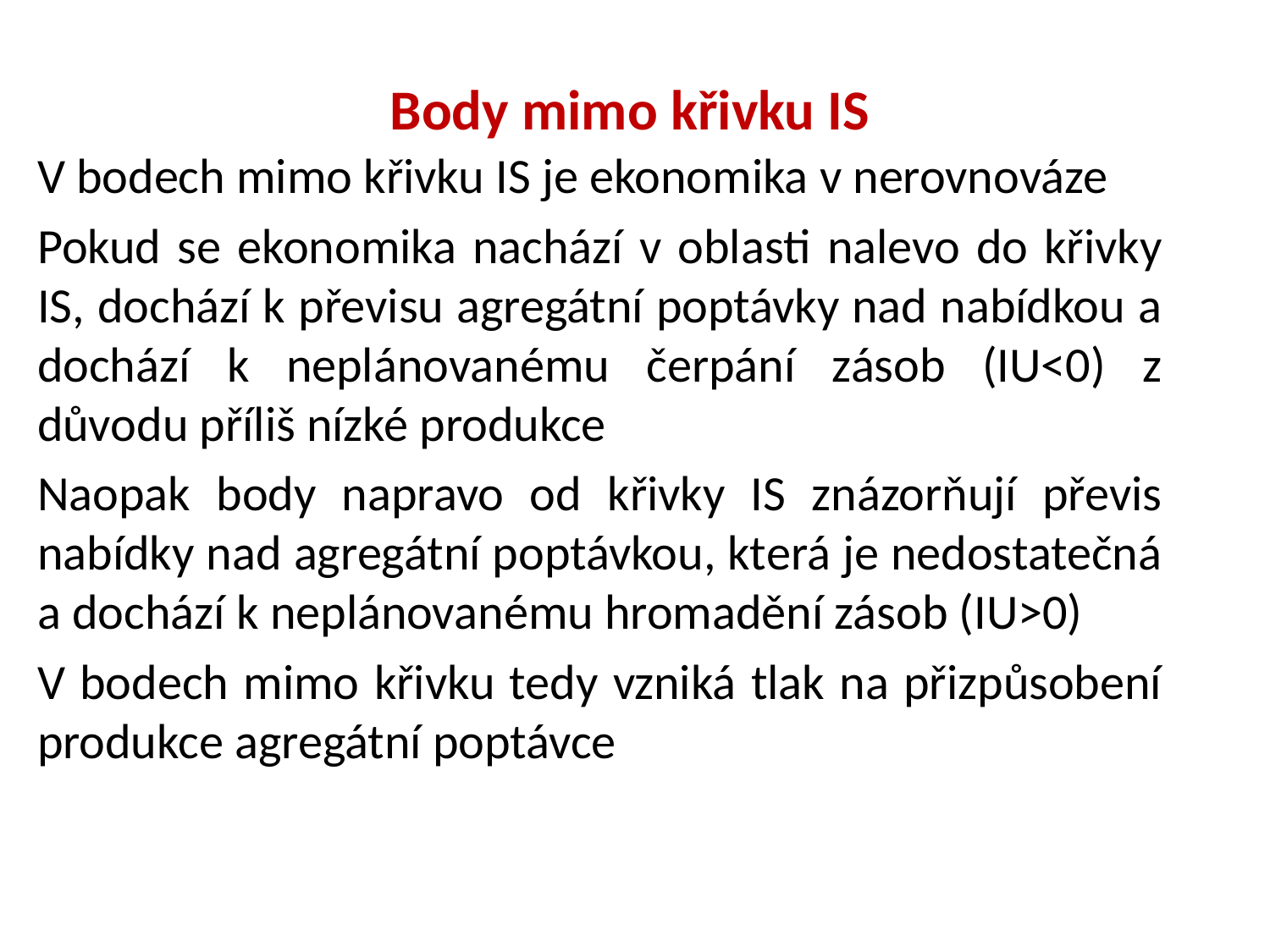

# Body mimo křivku IS
V bodech mimo křivku IS je ekonomika v nerovnováze
Pokud se ekonomika nachází v oblasti nalevo do křivky IS, dochází k převisu agregátní poptávky nad nabídkou a dochází k neplánovanému čerpání zásob (IU<0) z důvodu příliš nízké produkce
Naopak body napravo od křivky IS znázorňují převis nabídky nad agregátní poptávkou, která je nedostatečná a dochází k neplánovanému hromadění zásob (IU>0)
V bodech mimo křivku tedy vzniká tlak na přizpůsobení produkce agregátní poptávce